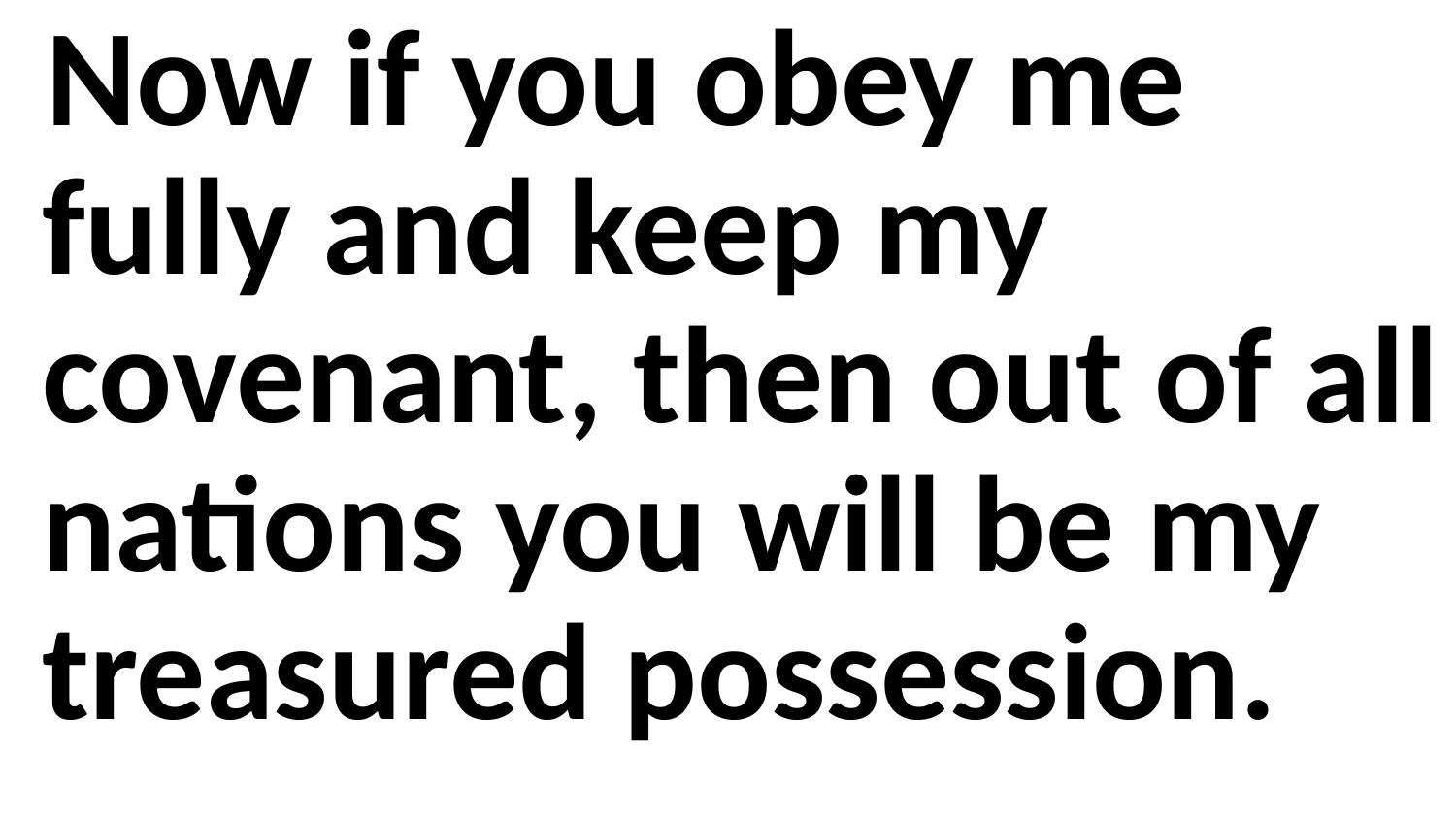

Now if you obey me fully and keep my covenant, then out of all nations you will be my treasured possession.